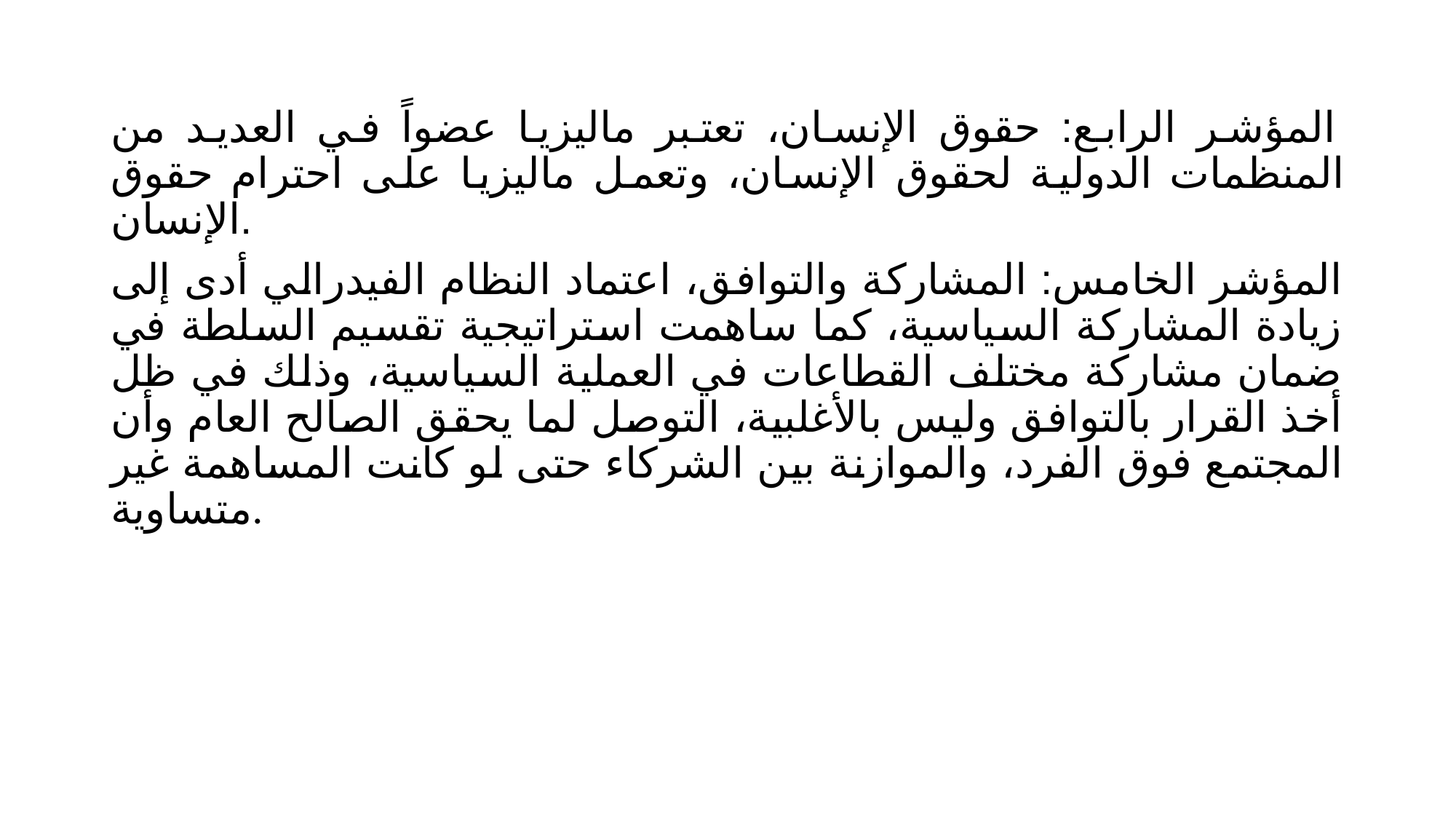

المؤشر الرابع: حقوق الإنسان، تعتبر ماليزيا عضواً في العديد من المنظمات الدولية لحقوق الإنسان، وتعمل ماليزيا على احترام حقوق الإنسان.
المؤشر الخامس: المشاركة والتوافق، اعتماد النظام الفيدرالي أدى إلى زيادة المشاركة السياسية، كما ساهمت استراتيجية تقسيم السلطة في ضمان مشاركة مختلف القطاعات في العملية السياسية، وذلك في ظل أخذ القرار بالتوافق وليس بالأغلبية، التوصل لما يحقق الصالح العام وأن المجتمع فوق الفرد، والموازنة بين الشركاء حتى لو كانت المساهمة غير متساوية.